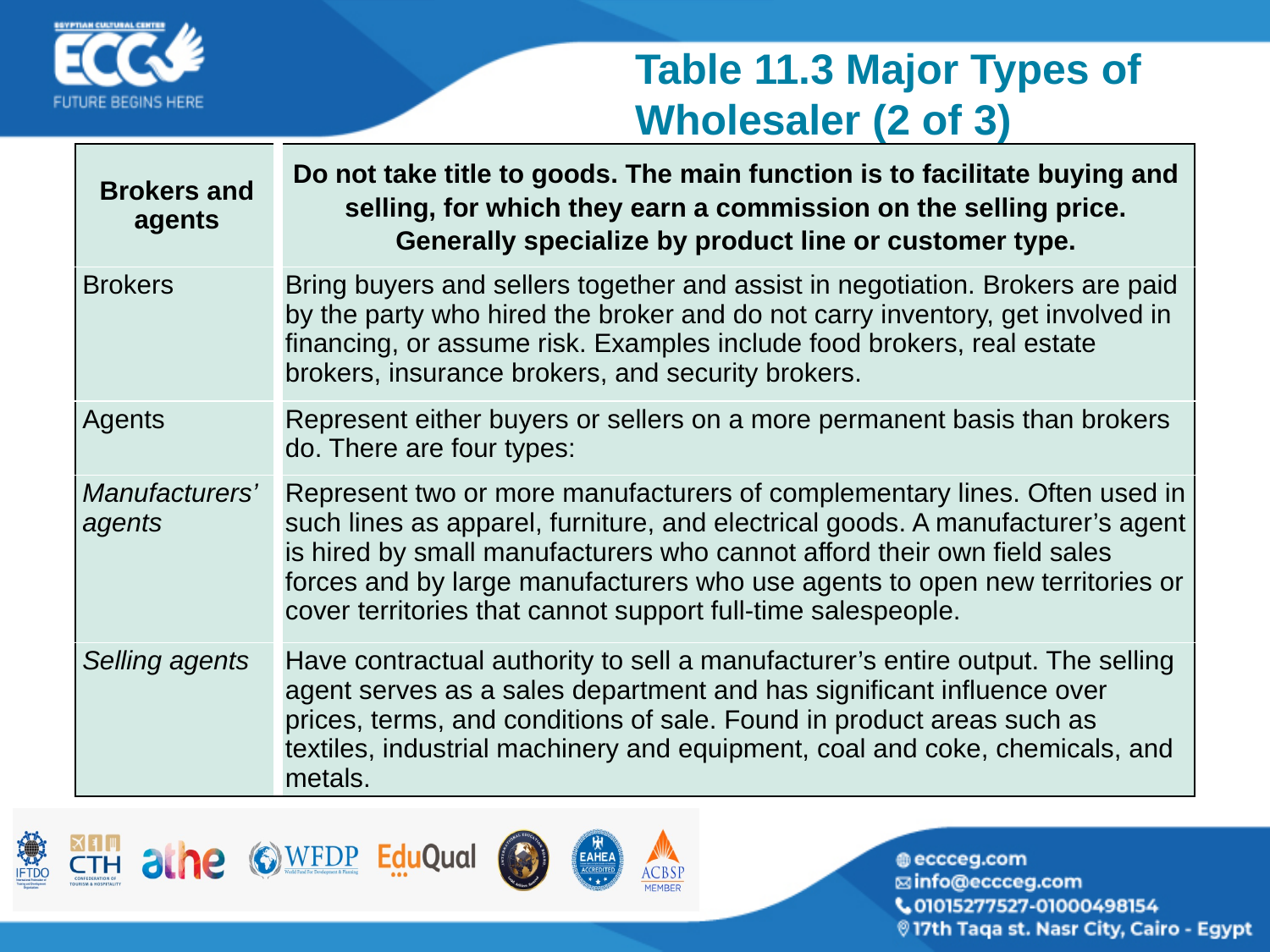

# Table 11.3 Major Types of Wholesaler (2 of 3)
| Brokers and agents | Do not take title to goods. The main function is to facilitate buying and selling, for which they earn a commission on the selling price. Generally specialize by product line or customer type. |
| --- | --- |
| Brokers | Bring buyers and sellers together and assist in negotiation. Brokers are paid by the party who hired the broker and do not carry inventory, get involved in financing, or assume risk. Examples include food brokers, real estate brokers, insurance brokers, and security brokers. |
| Agents | Represent either buyers or sellers on a more permanent basis than brokers do. There are four types: |
| Manufacturers’ agents | Represent two or more manufacturers of complementary lines. Often used in such lines as apparel, furniture, and electrical goods. A manufacturer’s agent is hired by small manufacturers who cannot afford their own field sales forces and by large manufacturers who use agents to open new territories or cover territories that cannot support full-time salespeople. |
| Selling agents | Have contractual authority to sell a manufacturer’s entire output. The selling agent serves as a sales department and has significant influence over prices, terms, and conditions of sale. Found in product areas such as textiles, industrial machinery and equipment, coal and coke, chemicals, and metals. |